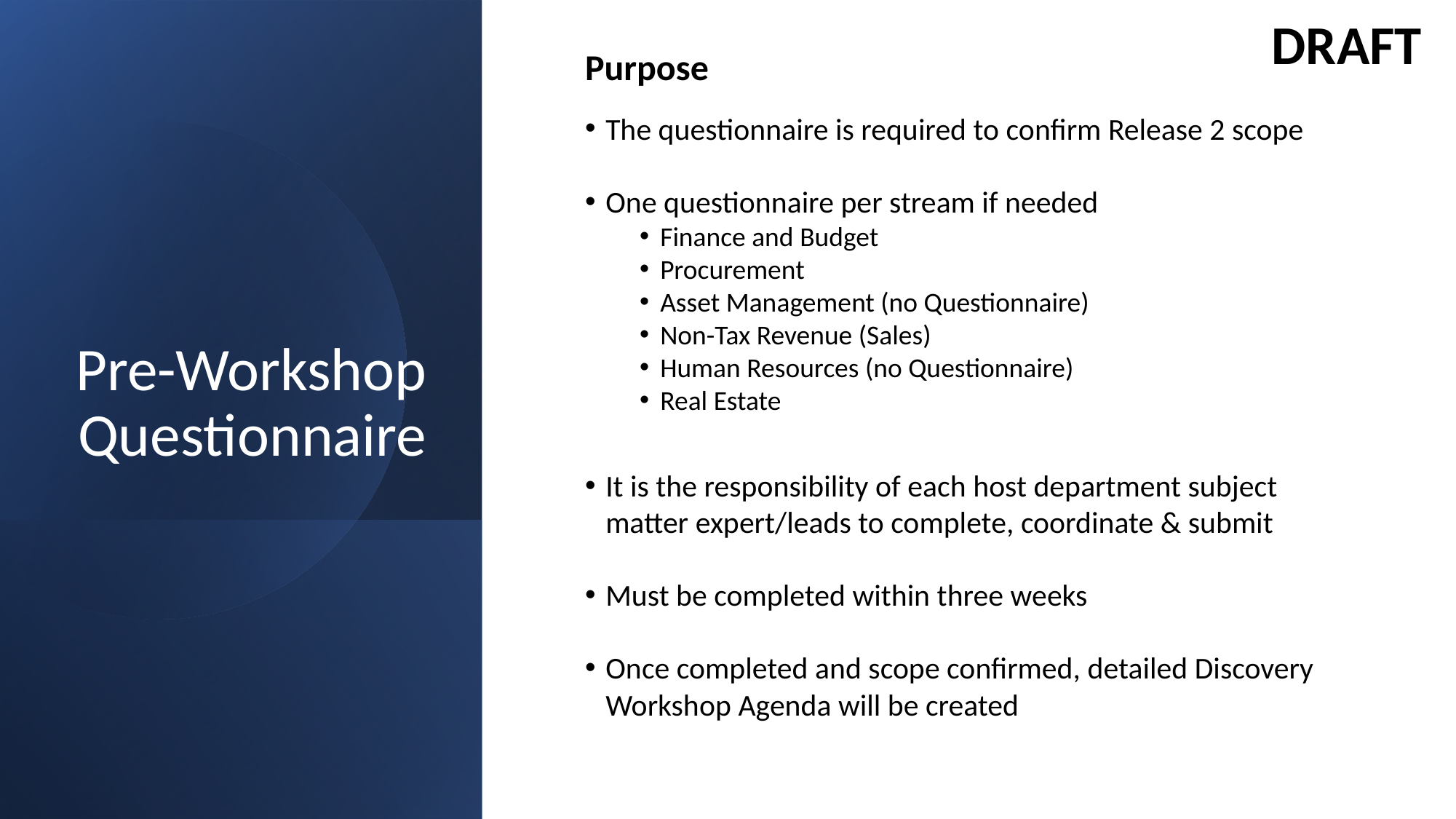

DRAFT
Purpose

The questionnaire is required to confirm Release 2 scope

One questionnaire per stream if needed
Finance and Budget
Procurement
Asset Management (no Questionnaire)
Non-Tax Revenue (Sales)
Human Resources (no Questionnaire)
Real Estate

It is the responsibility of each host department subject matter expert/leads to complete, coordinate & submit

Must be completed within three weeks

Once completed and scope confirmed, detailed Discovery Workshop Agenda will be created

# Pre-Workshop Questionnaire

22